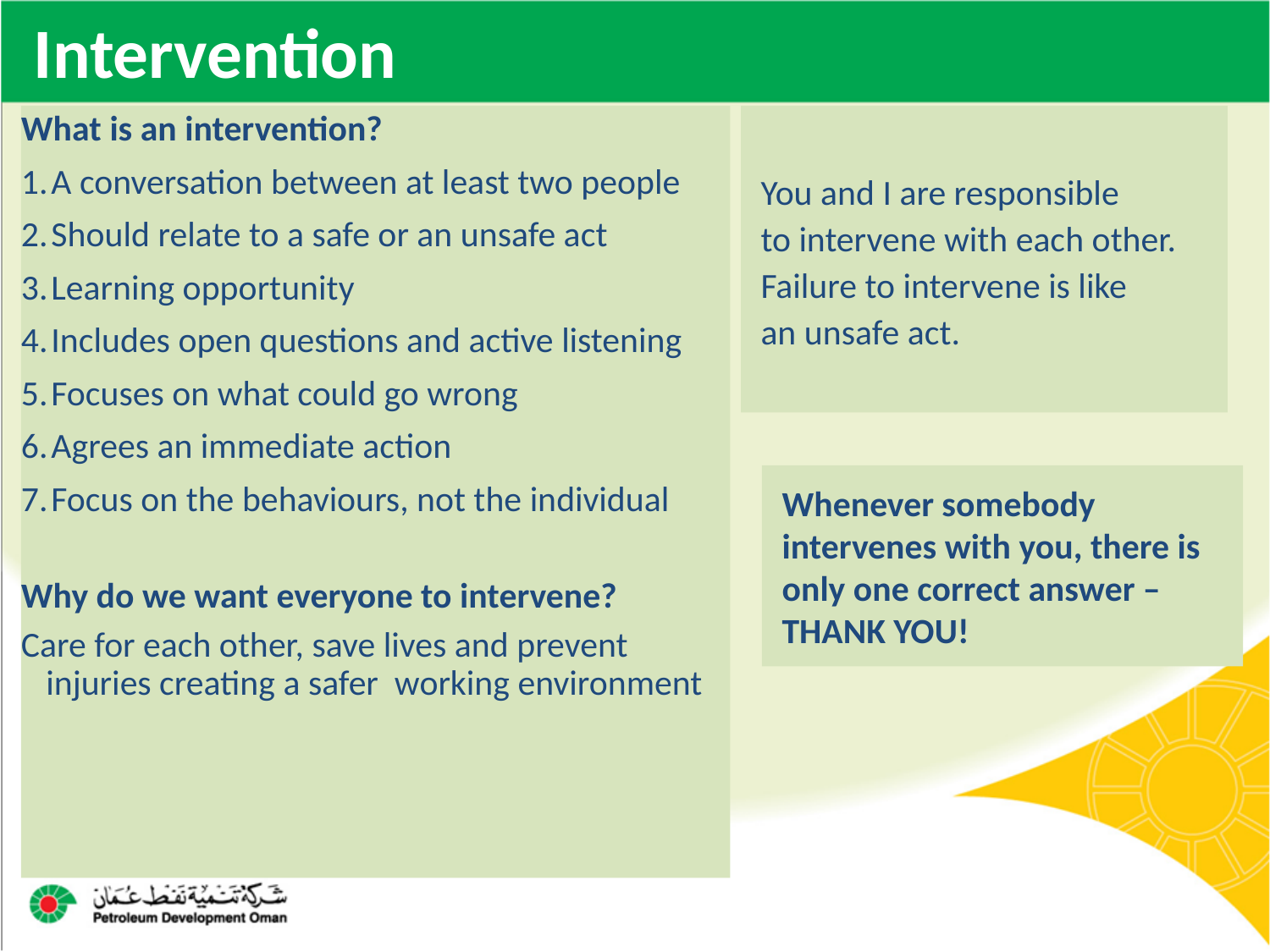

# Intervention
What is an intervention?
A conversation between at least two people
Should relate to a safe or an unsafe act
Learning opportunity
Includes open questions and active listening
Focuses on what could go wrong
Agrees an immediate action
Focus on the behaviours, not the individual

Why do we want everyone to intervene?
Care for each other, save lives and prevent injuries creating a safer  working environment

You and I are responsible
to intervene with each other. Failure to intervene is like
an unsafe act.

Whenever somebody intervenes with you, there is only one correct answer – THANK YOU!